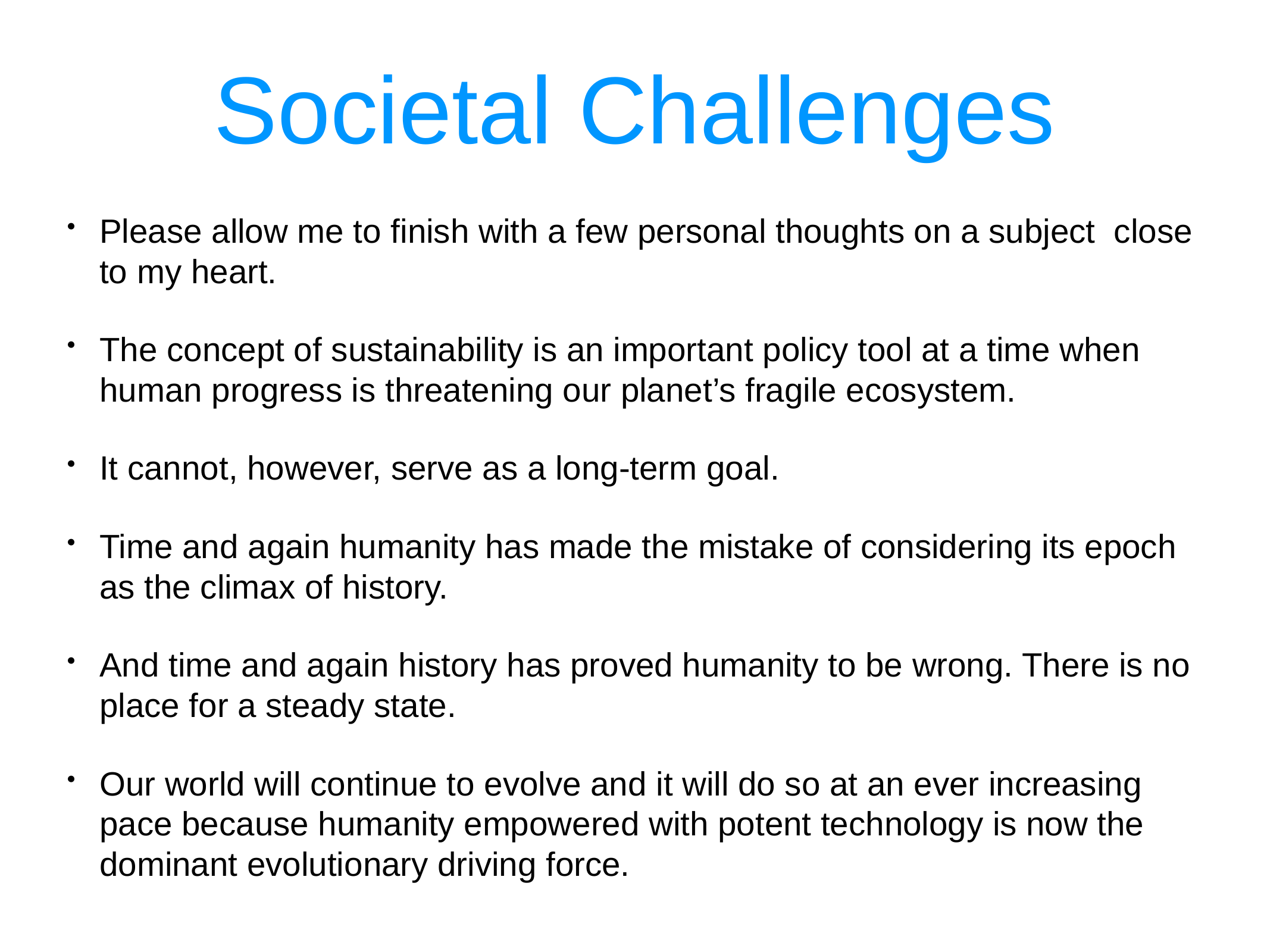

# Societal Challenges
Please allow me to finish with a few personal thoughts on a subject  close to my heart.
The concept of sustainability is an important policy tool at a time when human progress is threatening our planet’s fragile ecosystem.
It cannot, however, serve as a long-term goal.
Time and again humanity has made the mistake of considering its epoch as the climax of history.
And time and again history has proved humanity to be wrong. There is no place for a steady state.
Our world will continue to evolve and it will do so at an ever increasing pace because humanity empowered with potent technology is now the dominant evolutionary driving force.